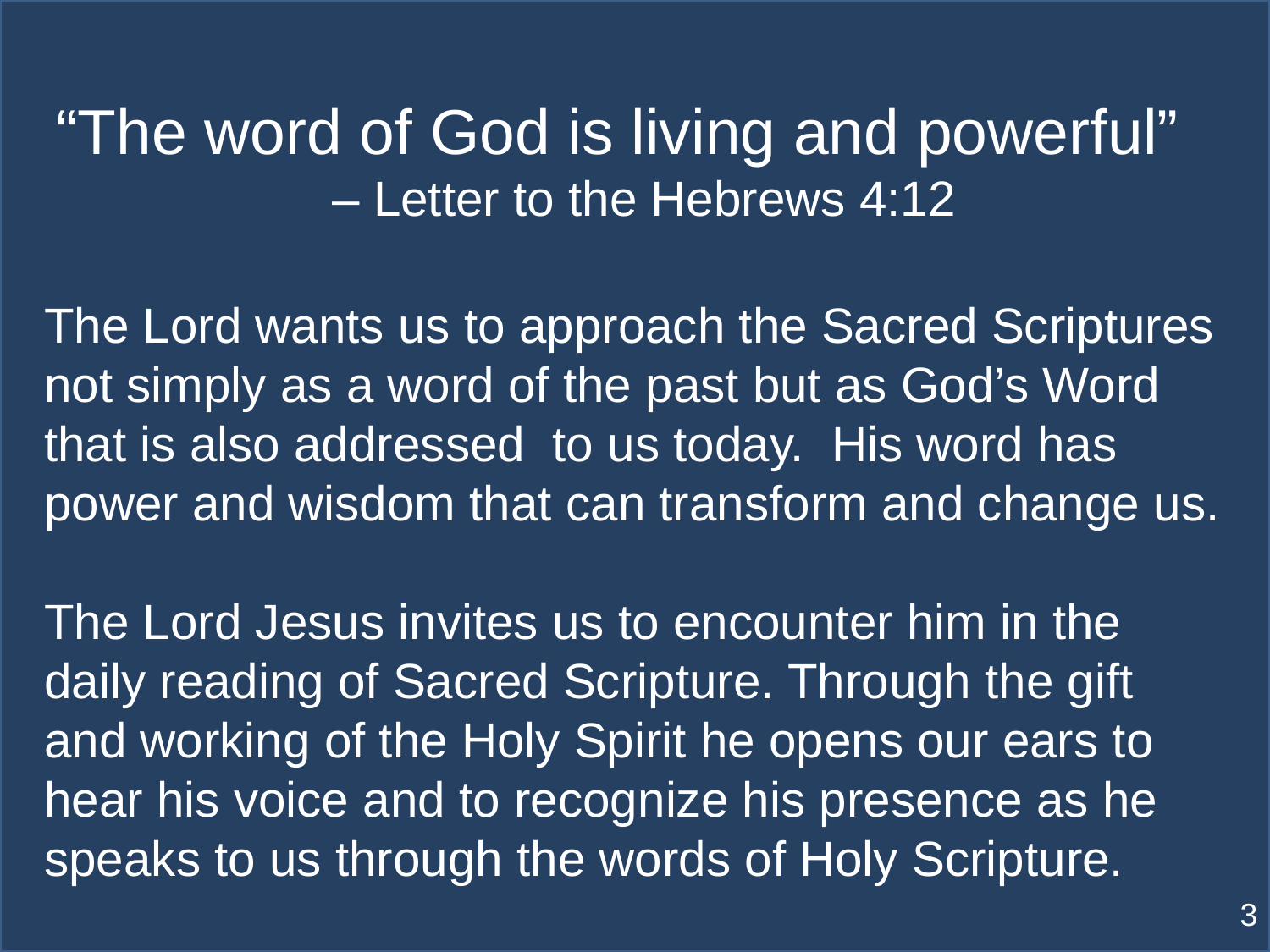

“The word of God is living and powerful”
– Letter to the Hebrews 4:12

The Lord wants us to approach the Sacred Scriptures not simply as a word of the past but as God’s Word that is also addressed  to us today.  His word has power and wisdom that can transform and change us.

The Lord Jesus invites us to encounter him in the
daily reading of Sacred Scripture. Through the gift
and working of the Holy Spirit he opens our ears to hear his voice and to recognize his presence as he speaks to us through the words of Holy Scripture.

3